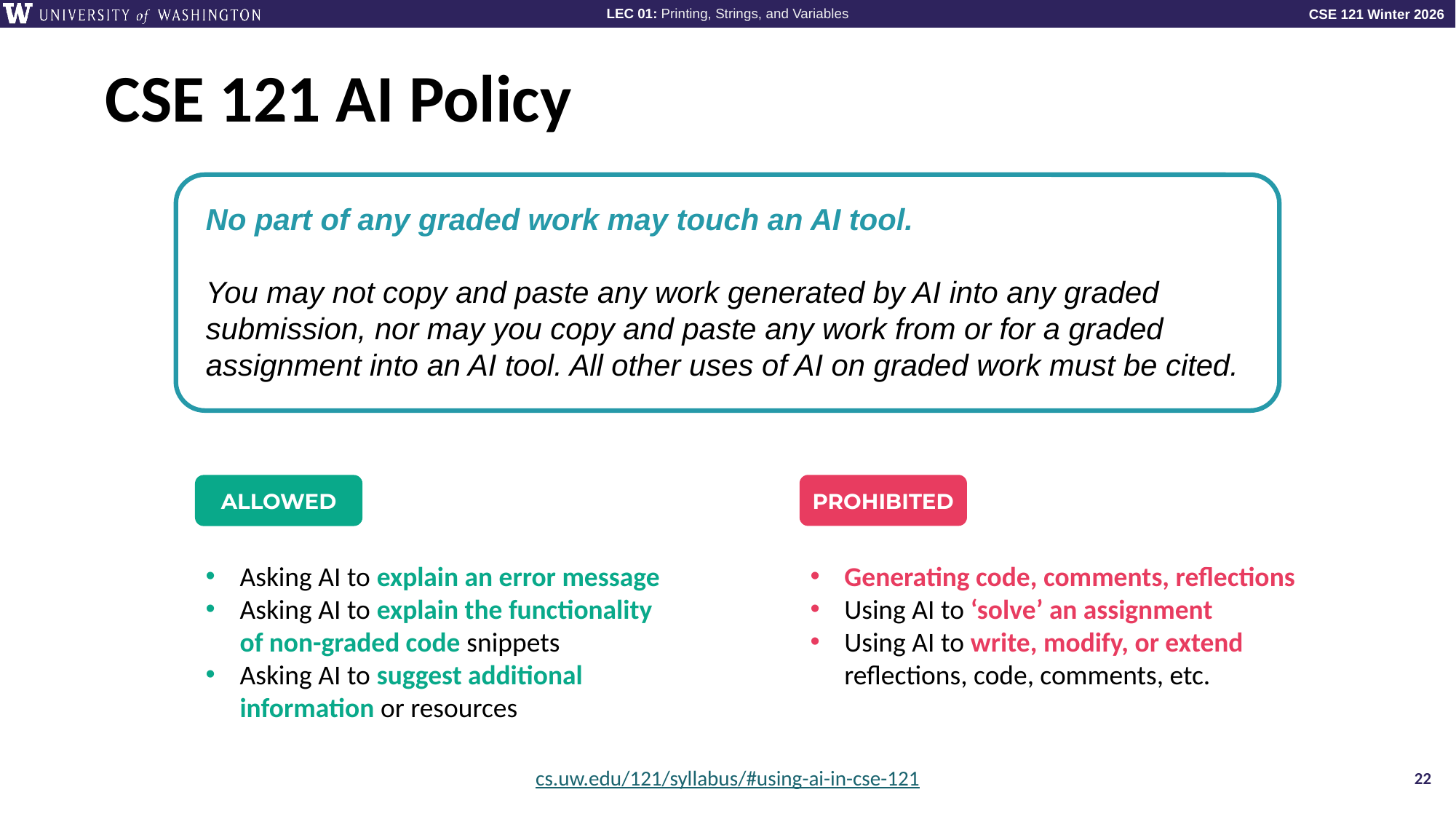

# CSE 121 AI Policy

No part of any graded work may touch an AI tool.

You may not copy and paste any work generated by AI into any graded submission, nor may you copy and paste any work from or for a graded assignment into an AI tool. All other uses of AI on graded work must be cited.

PROHIBITED
Generating code, comments, reflections
Using AI to ‘solve’ an assignment
Using AI to write, modify, or extend reflections, code, comments, etc.

ALLOWED
Asking AI to explain an error message
Asking AI to explain the functionality of non-graded code snippets
Asking AI to suggest additional information or resources
cs.uw.edu/121/syllabus/#using-ai-in-cse-121
22